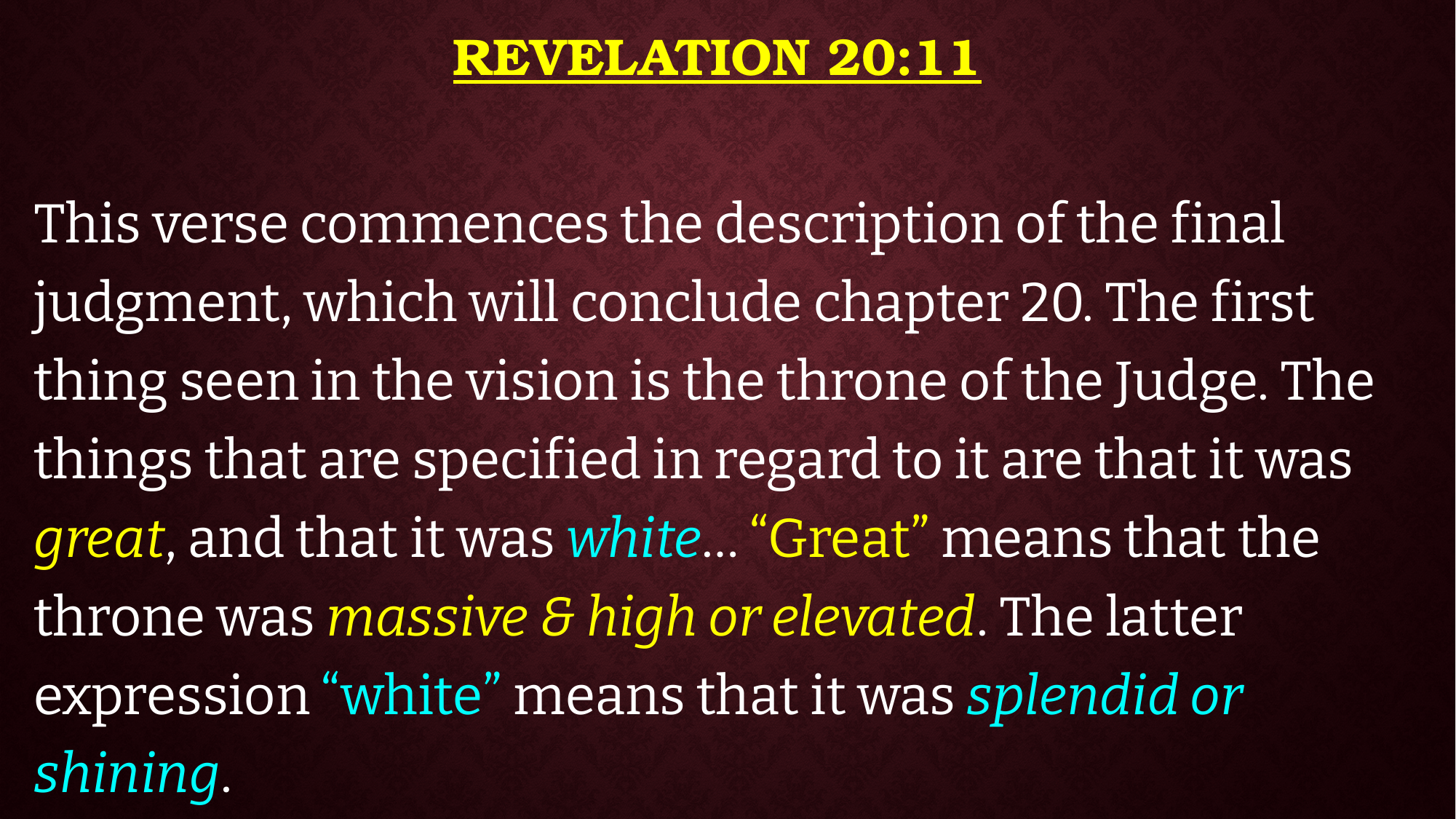

# Revelation 20:11
This verse commences the description of the final judgment, which will conclude chapter 20. The first thing seen in the vision is the throne of the Judge. The things that are specified in regard to it are that it was great, and that it was white… “Great” means that the throne was massive & high or elevated. The latter expression “white” means that it was splendid or shining.